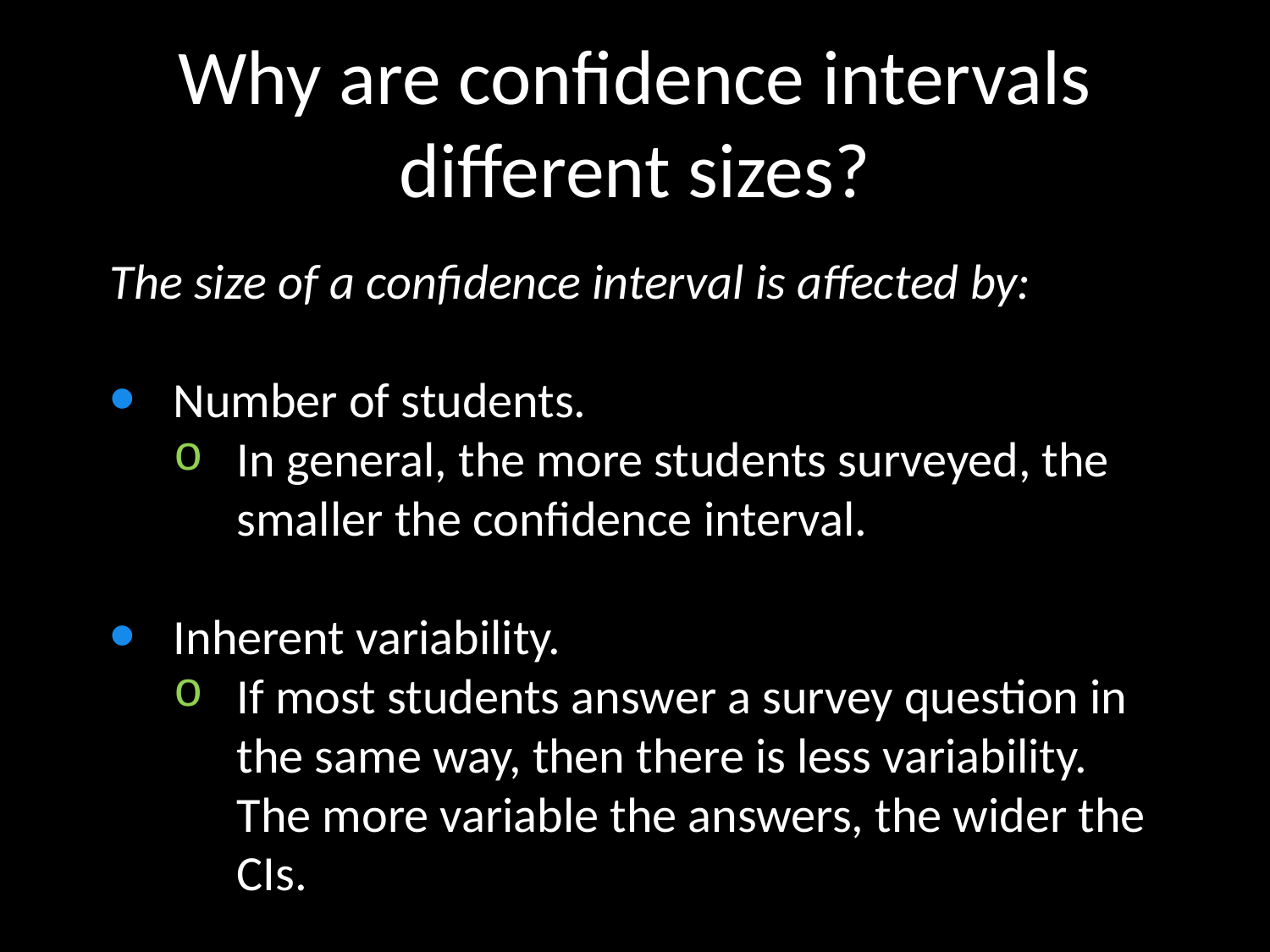

Why are confidence intervals different sizes?
The size of a confidence interval is affected by:

Number of students.
In general, the more students surveyed, the smaller the confidence interval.

Inherent variability.
If most students answer a survey question in the same way, then there is less variability. The more variable the answers, the wider the CIs.